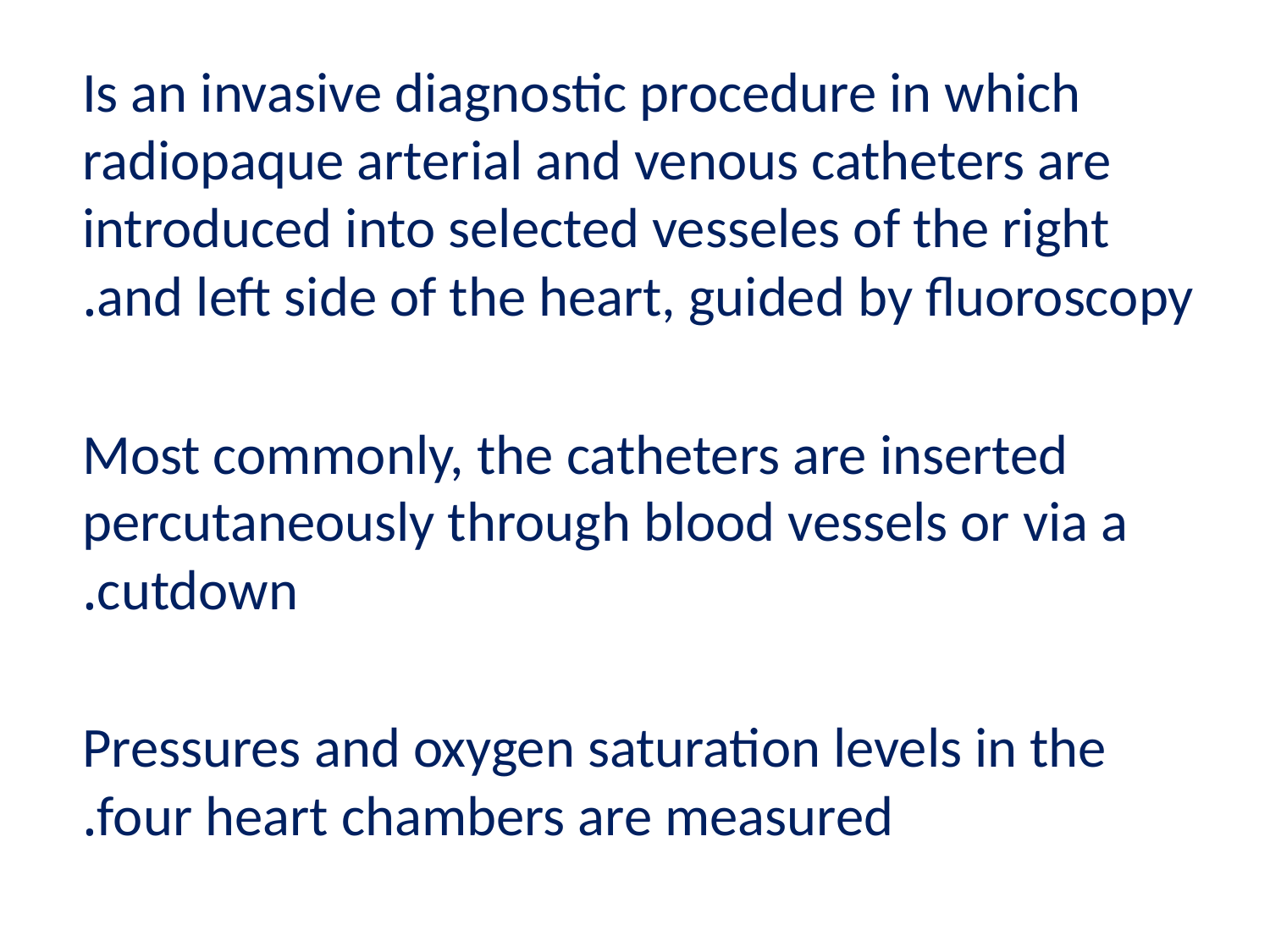

Is an invasive diagnostic procedure in which radiopaque arterial and venous catheters are introduced into selected vesseles of the right and left side of the heart, guided by fluoroscopy.

Most commonly, the catheters are inserted percutaneously through blood vessels or via a cutdown.

Pressures and oxygen saturation levels in the four heart chambers are measured.